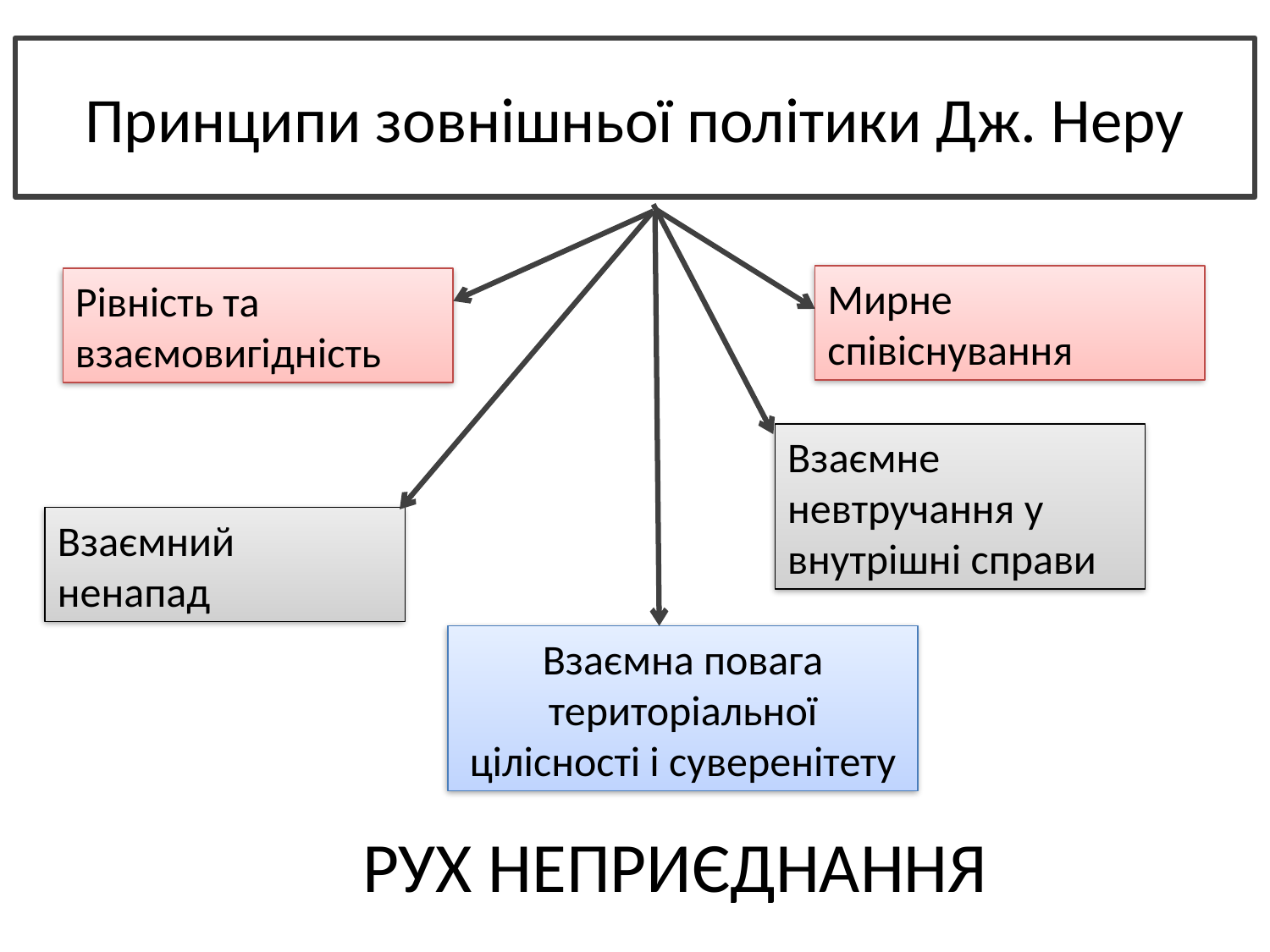

# Принципи зовнішньої політики Дж. Неру
Мирне співіснування
Рівність та взаємовигідність
Взаємне невтручання у внутрішні справи
Взаємний ненапад
Взаємна повага територіальної цілісності і суверенітету
РУХ НЕПРИЄДНАННЯ